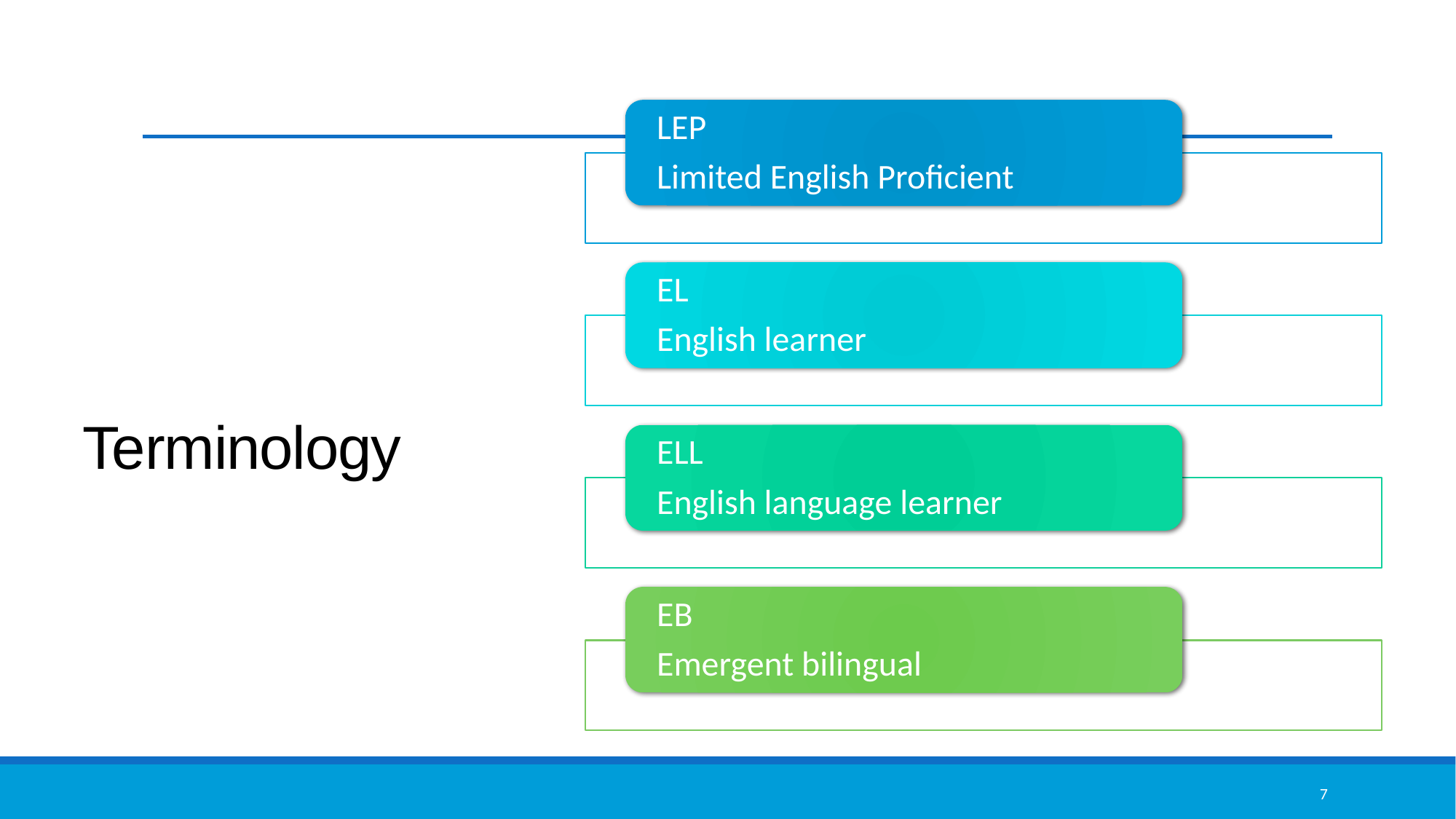

LEP
Limited English Proficient
EL
English learner
ELL
English language learner
EB
Emergent bilingual
# Terminologyy
7